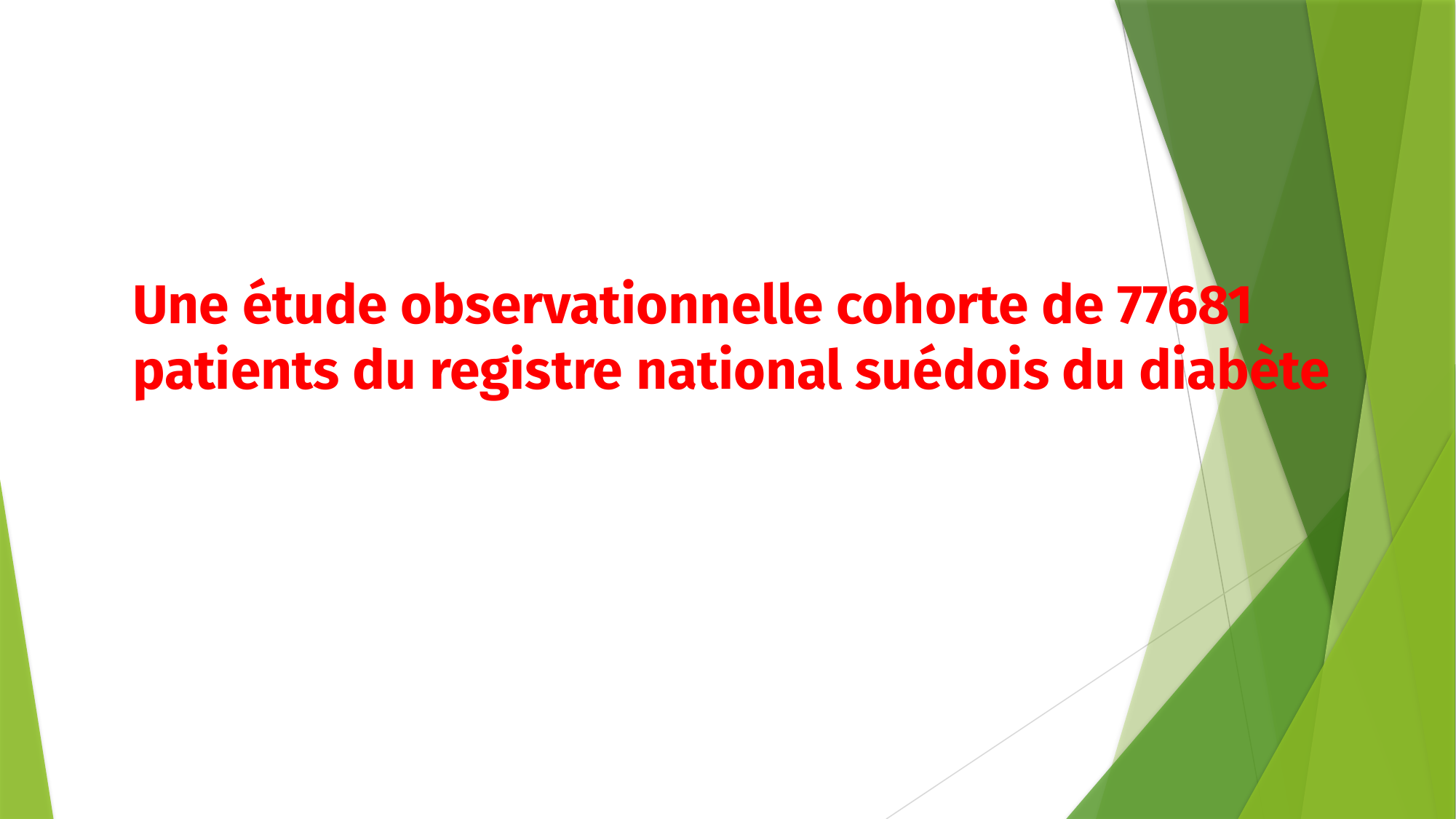

# Une étude observationnelle cohorte de 77681 patients du registre national suédois du diabète